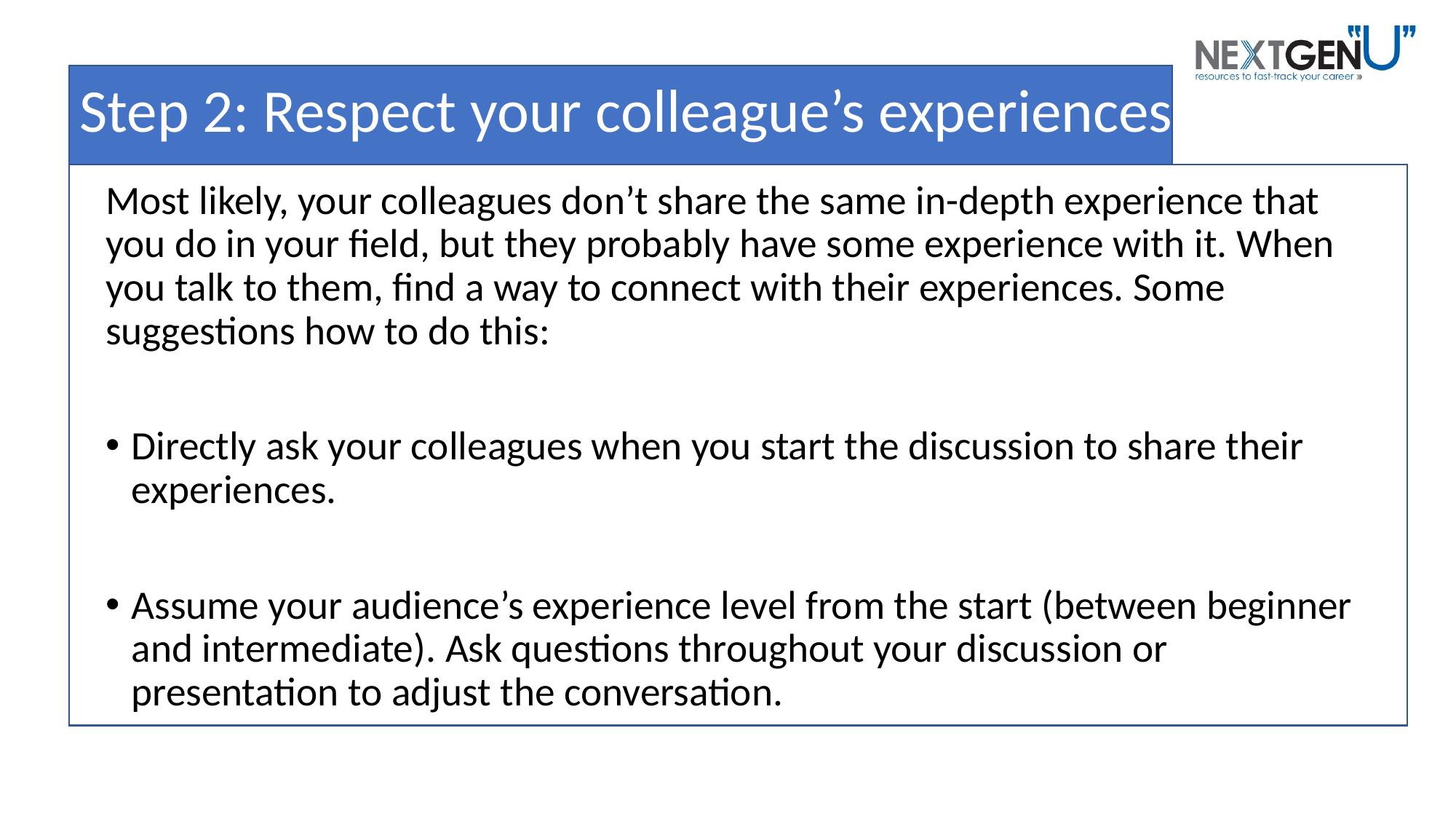

# Step 2: Respect your colleague’s experiences.

Most likely, your colleagues don’t share the same in-depth experience that you do in your field, but they probably have some experience with it. When you talk to them, find a way to connect with their experiences. Some suggestions how to do this:

Directly ask your colleagues when you start the discussion to share their experiences.

Assume your audience’s experience level from the start (between beginner and intermediate). Ask questions throughout your discussion or presentation to adjust the conversation.